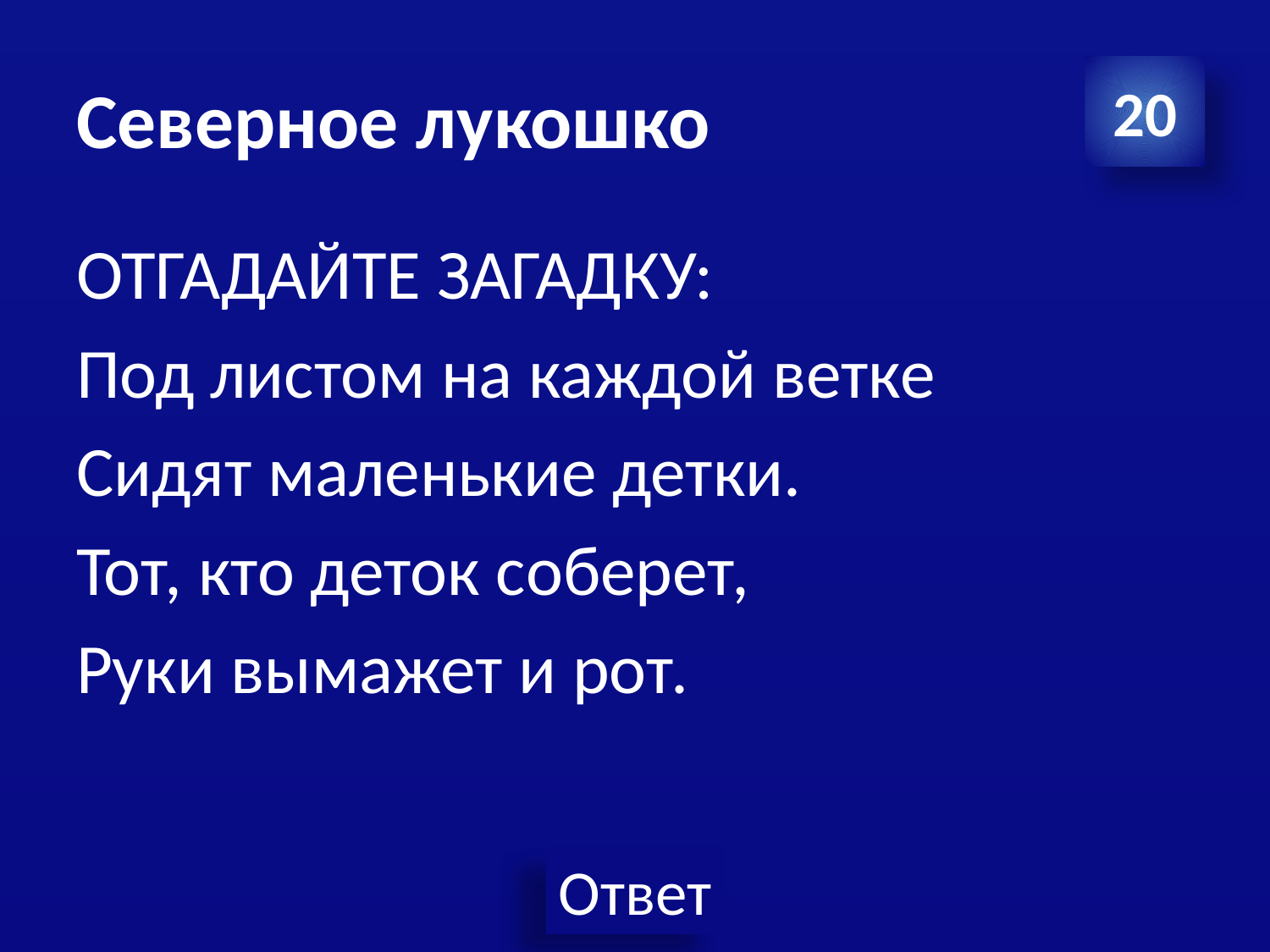

# Северное лукошко
20
ОТГАДАЙТЕ ЗАГАДКУ:
Под листом на каждой ветке
Сидят маленькие детки.
Тот, кто деток соберет,
Руки вымажет и рот.